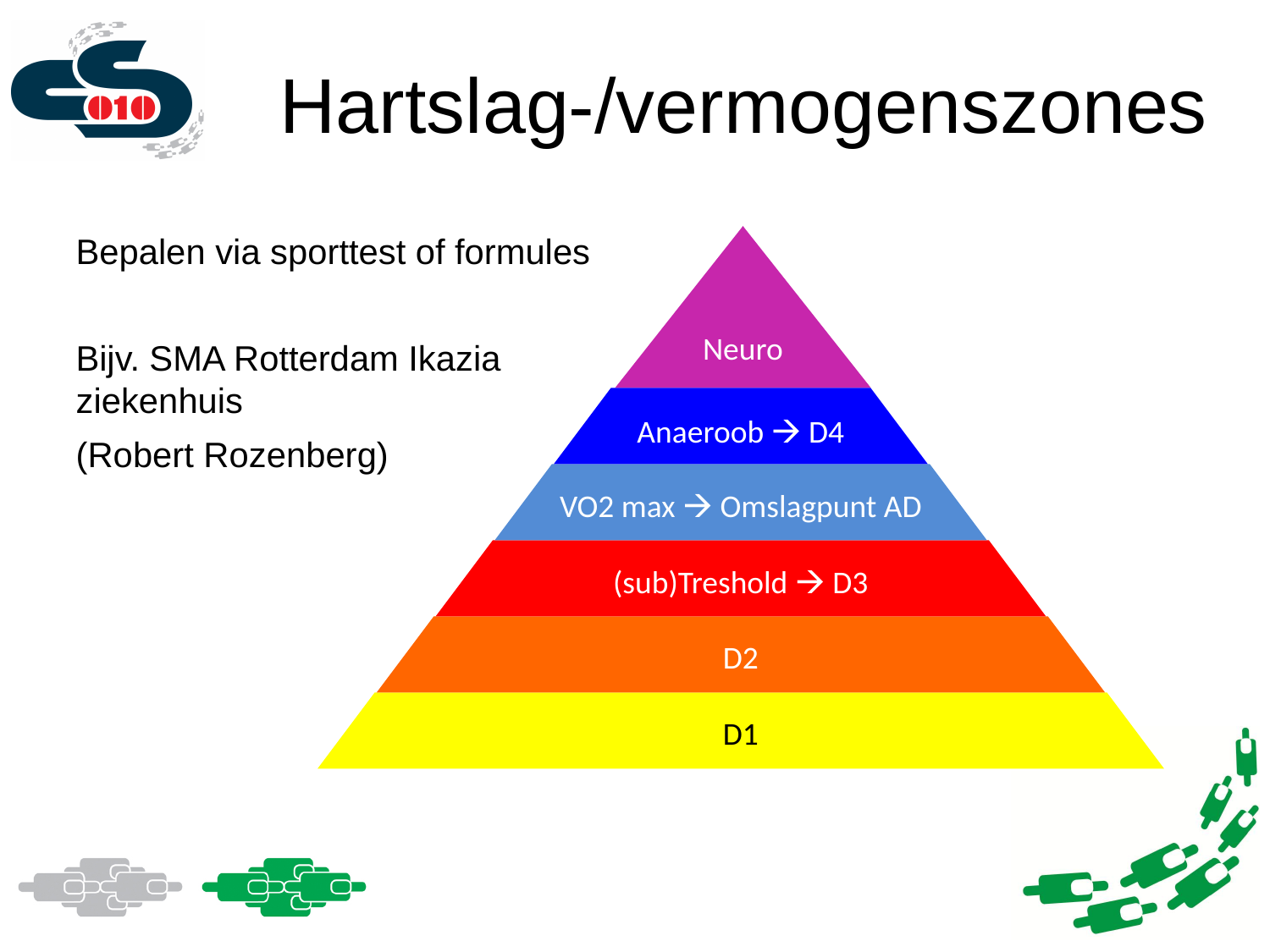

# Hartslag-/vermogenszones
Bepalen via sporttest of formules

Bijv. SMA Rotterdam Ikazia ziekenhuis
(Robert Rozenberg)

Neuro
Anaeroob 🡪 D4
VO2 max 🡪 Omslagpunt AD
(sub)Treshold 🡪 D3
D2
D1